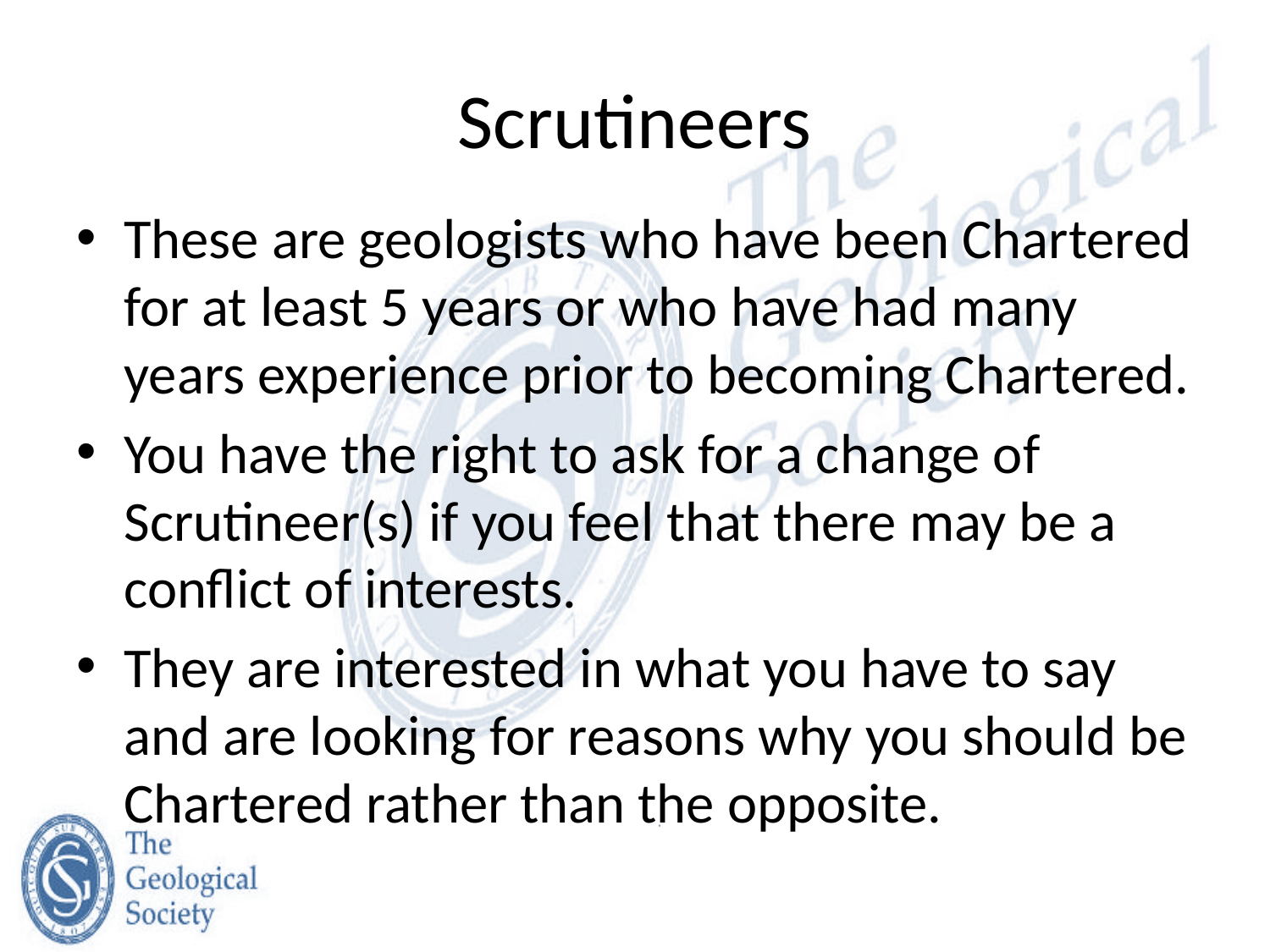

# Scrutineers
These are geologists who have been Chartered for at least 5 years or who have had many years experience prior to becoming Chartered.
You have the right to ask for a change of Scrutineer(s) if you feel that there may be a conflict of interests.
They are interested in what you have to say and are looking for reasons why you should be Chartered rather than the opposite.